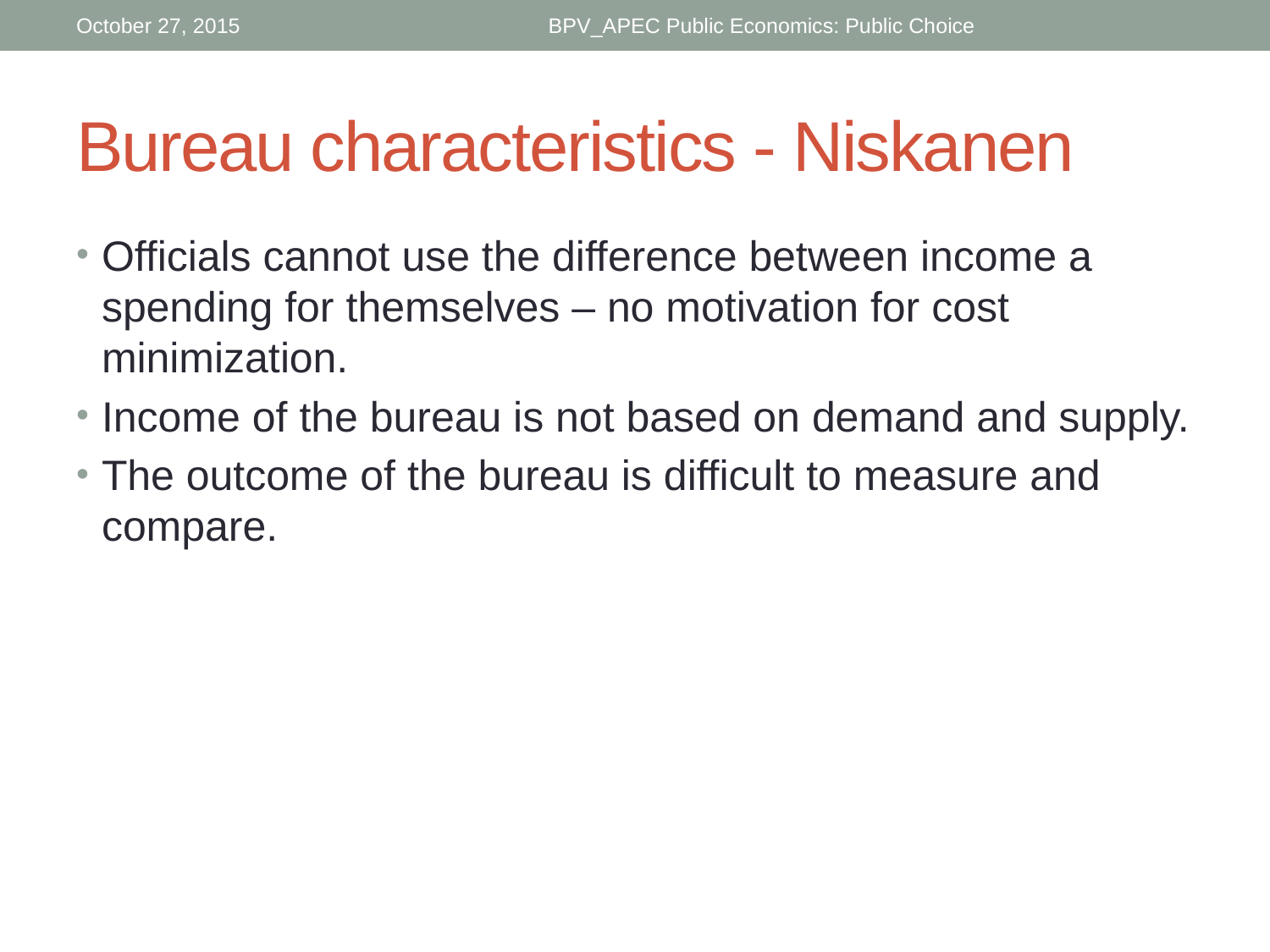

October 27, 2015
BPV_APEC Public Economics: Public Choice
# Bureau characteristics - Niskanen
Officials cannot use the difference between income a spending for themselves – no motivation for cost minimization.
Income of the bureau is not based on demand and supply.
The outcome of the bureau is difficult to measure and compare.